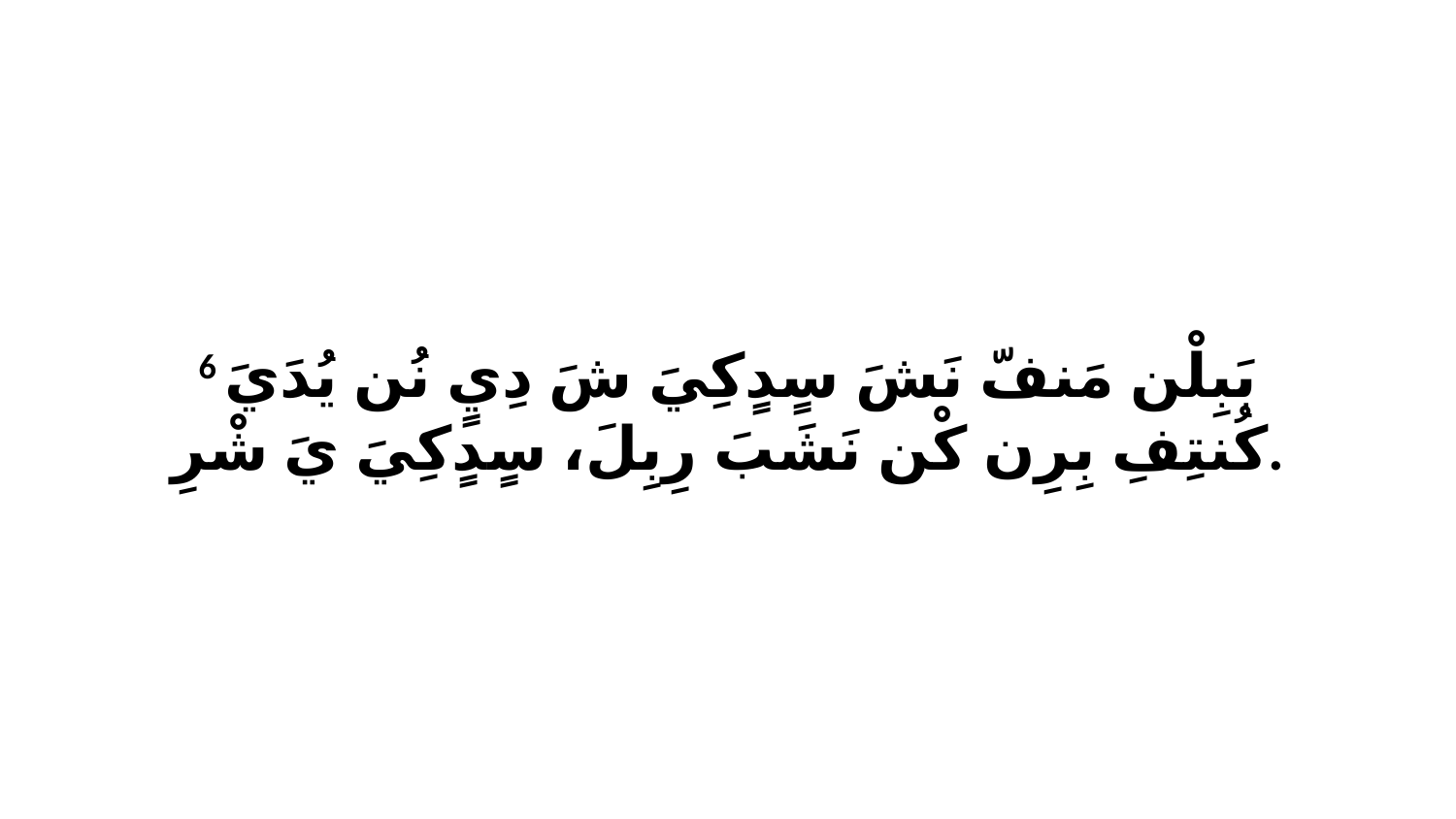

6 بَبِلْن مَنفّ نَشَ سٍدٍكِيَ شَ دِيٍ نُن يُدَيَ كُنتِفِ بِرِن كْن نَشَبَ رِبِلَ، سٍدٍكِيَ يَ شْرِ.